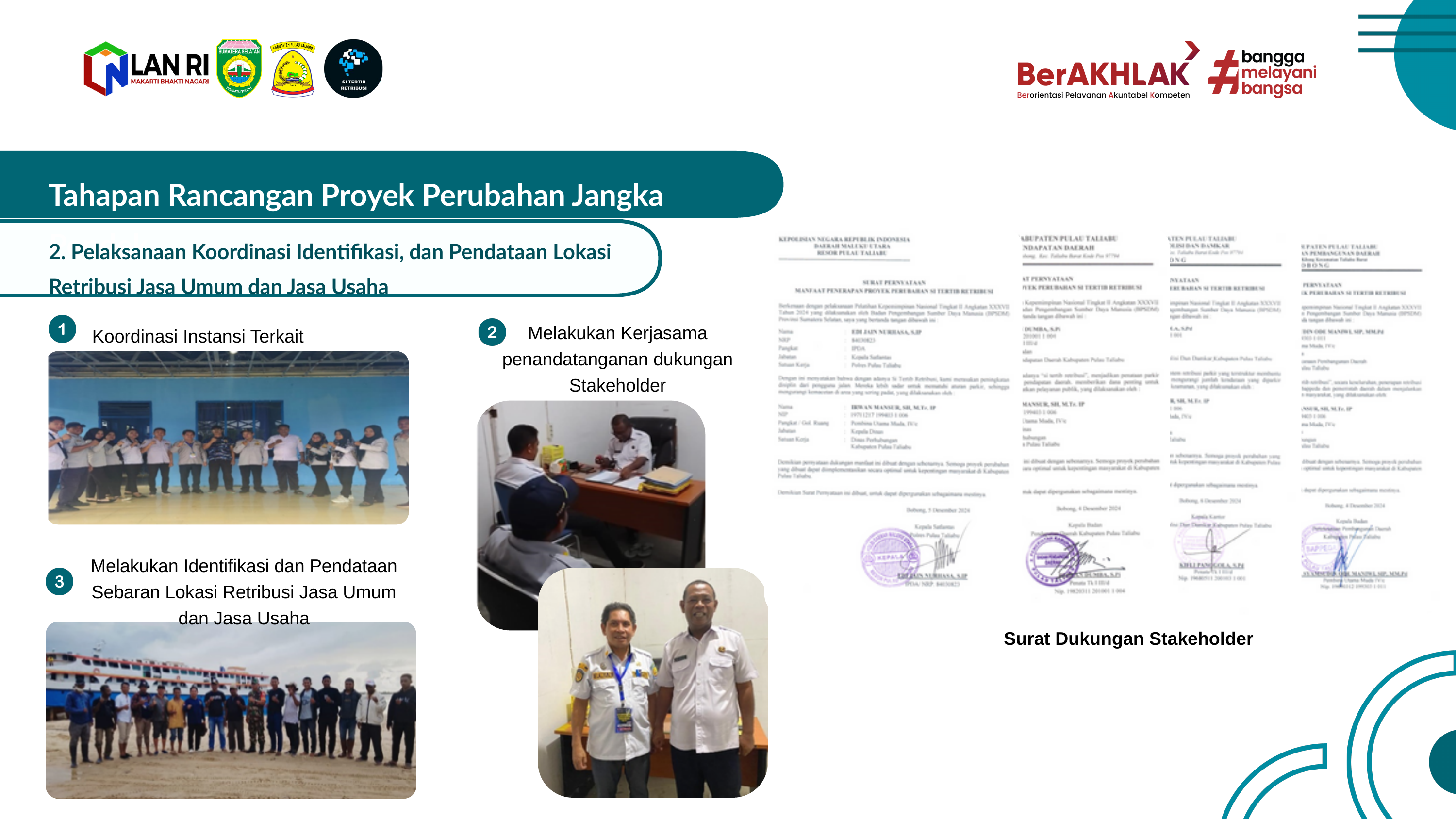

Tahapan Rancangan Proyek Perubahan Jangka Pendek

2. Pelaksanaan Koordinasi Identifikasi, dan Pendataan Lokasi Retribusi Jasa Umum dan Jasa Usaha

Melakukan Kerjasama penandatanganan dukungan Stakeholder

Koordinasi Instansi Terkait

Melakukan Identifikasi dan Pendataan Sebaran Lokasi Retribusi Jasa Umum dan Jasa Usaha

Surat Dukungan Stakeholder